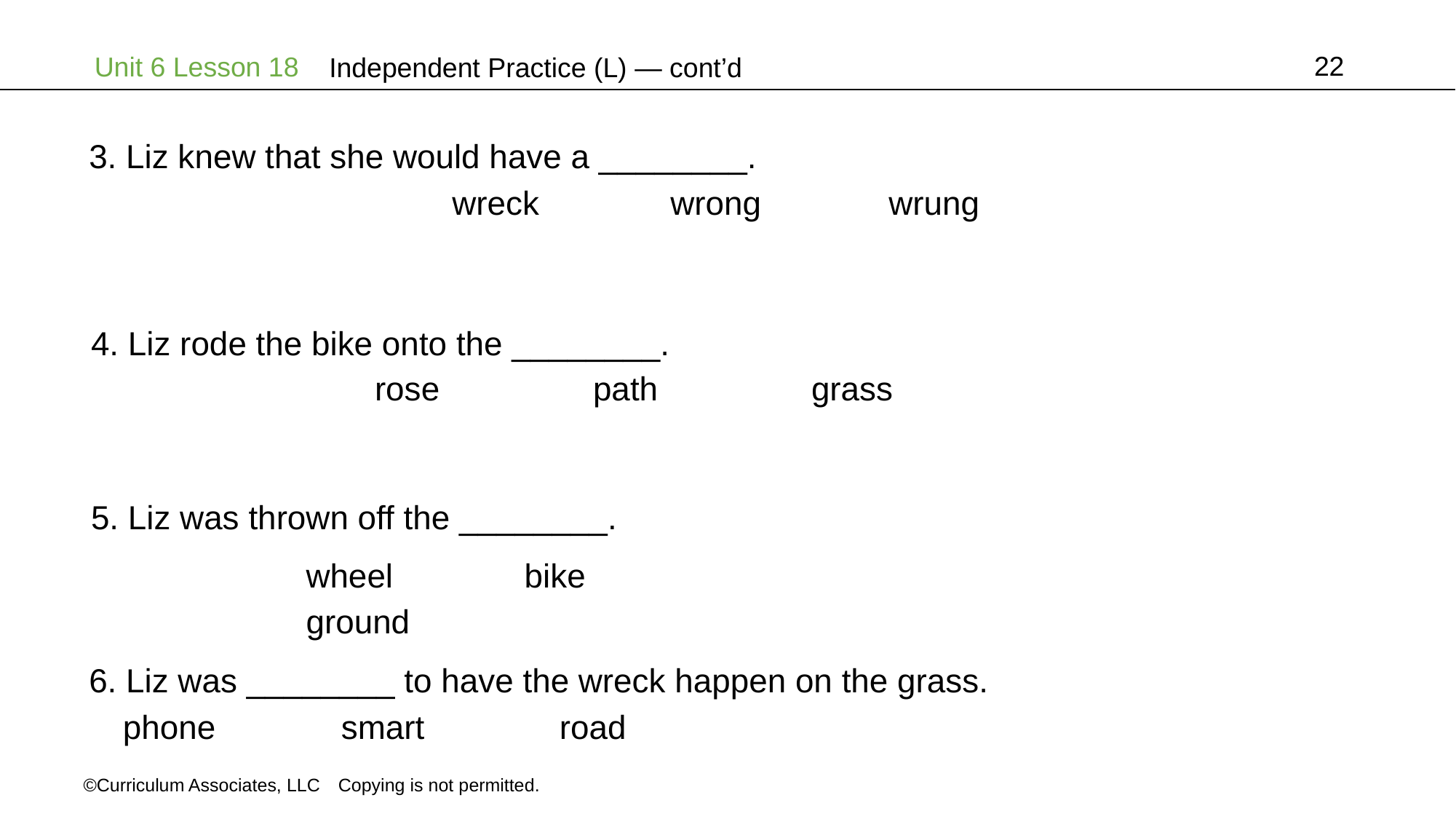

22
Independent Practice (L) — cont’d
3. Liz knew that she would have a ________.
wreck		wrong		wrung
4. Liz rode the bike onto the ________.
rose		path		grass
5. Liz was thrown off the ________.
wheel		bike		ground
6. Liz was ________ to have the wreck happen on the grass.
phone		smart		road